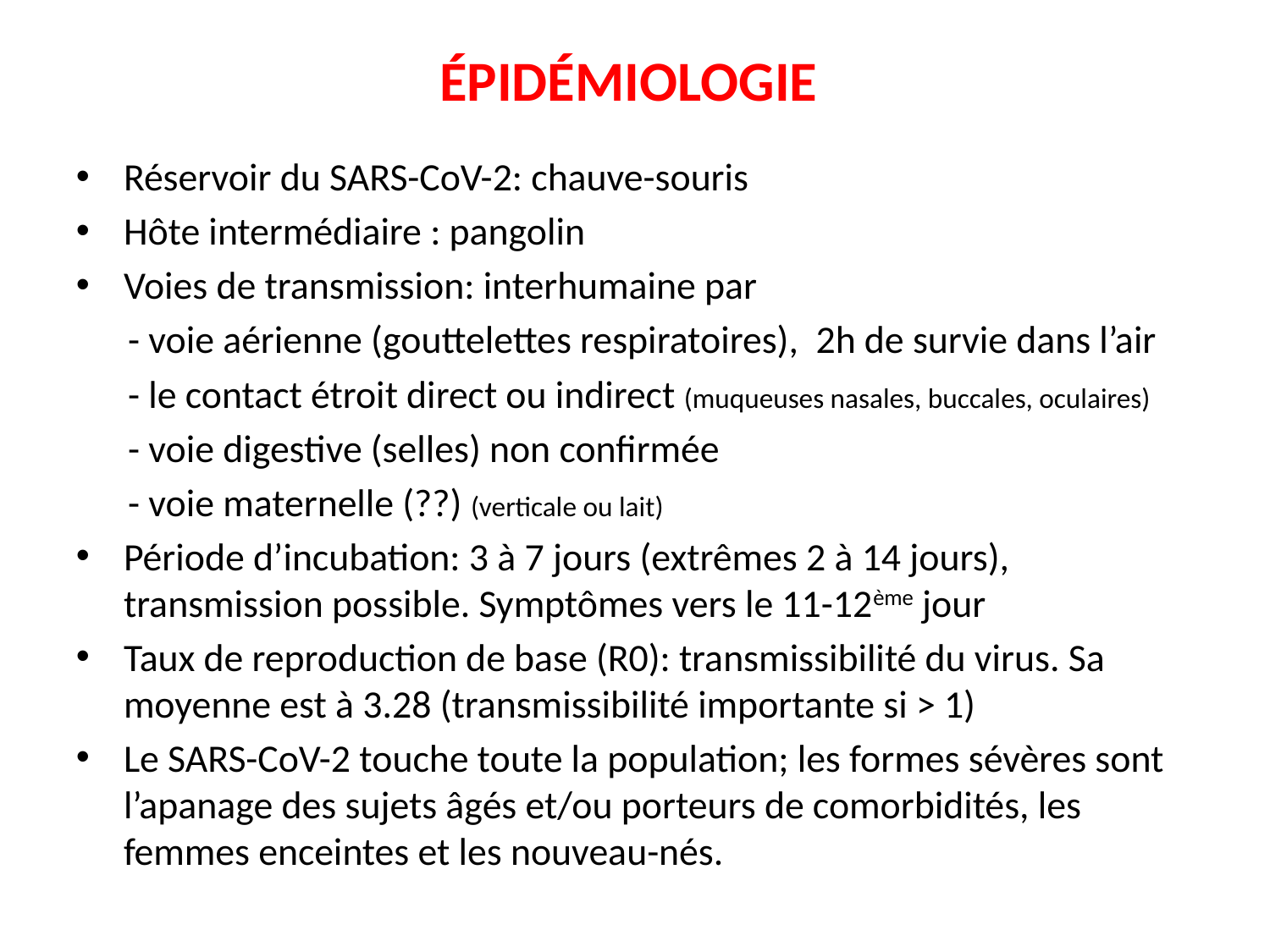

ÉPIDÉMIOLOGIE
Réservoir du SARS-CoV-2: chauve-souris
Hôte intermédiaire : pangolin
Voies de transmission: interhumaine par
      - voie aérienne (gouttelettes respiratoires),  2h de survie dans l’air
      - le contact étroit direct ou indirect (muqueuses nasales, buccales, oculaires)
      - voie digestive (selles) non confirmée
      - voie maternelle (??) (verticale ou lait)
Période d’incubation: 3 à 7 jours (extrêmes 2 à 14 jours), transmission possible. Symptômes vers le 11-12ème jour
Taux de reproduction de base (R0): transmissibilité du virus. Sa moyenne est à 3.28 (transmissibilité importante si > 1)
Le SARS-CoV-2 touche toute la population; les formes sévères sont l’apanage des sujets âgés et/ou porteurs de comorbidités, les femmes enceintes et les nouveau-nés.